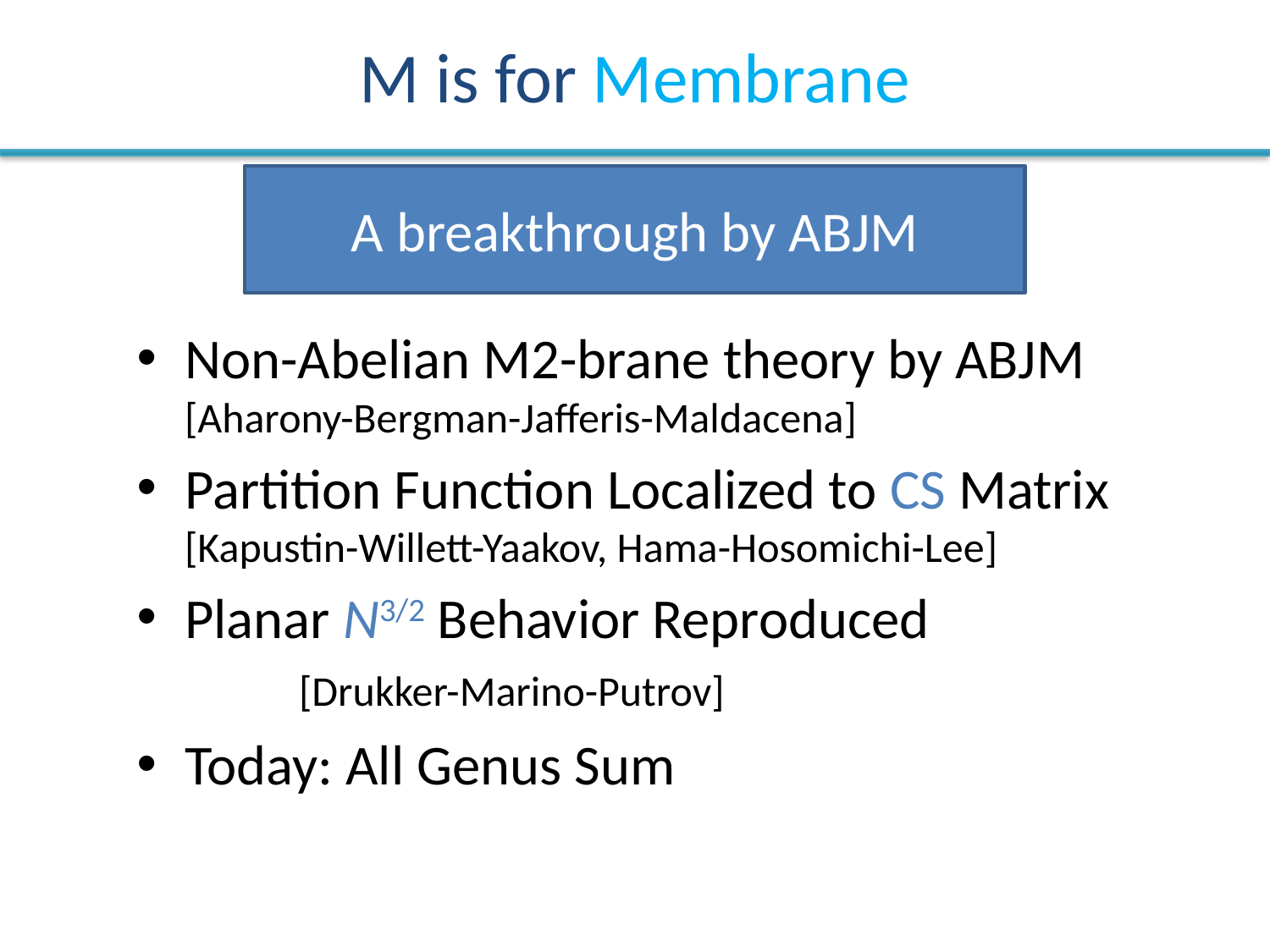

# M is for Membrane
A breakthrough by ABJM
Non-Abelian M2-brane theory by ABJM [Aharony-Bergman-Jafferis-Maldacena]
Partition Function Localized to CS Matrix [Kapustin-Willett-Yaakov, Hama-Hosomichi-Lee]
Planar N3/2 Behavior Reproduced                         [Drukker-Marino-Putrov]
Today: All Genus Sum